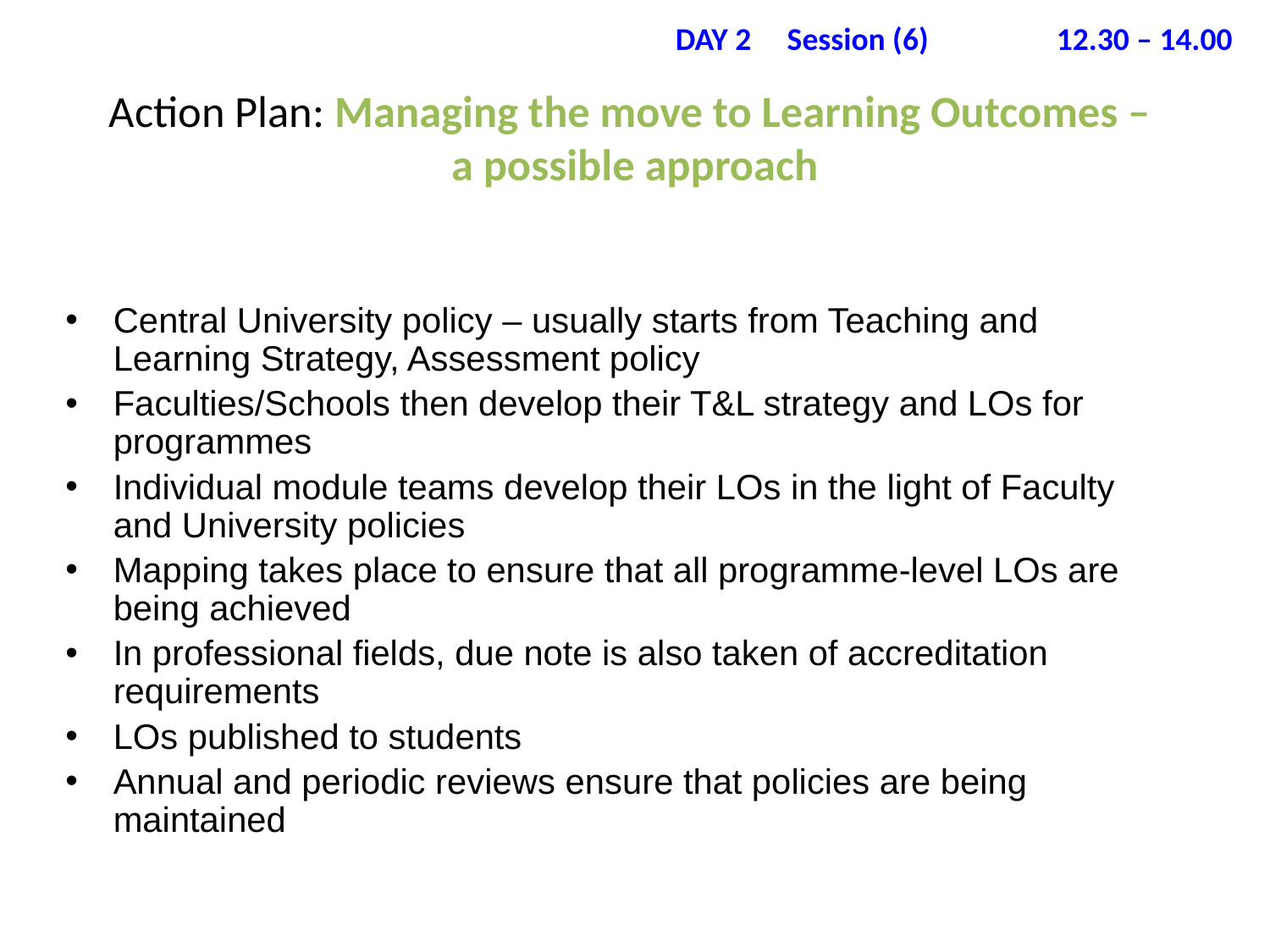

DAY 2     Session (6)  	12.30 – 14.00
# Action Plan: Managing the move to Learning Outcomes – a possible approach
Central University policy – usually starts from Teaching and Learning Strategy, Assessment policy
Faculties/Schools then develop their T&L strategy and LOs for programmes
Individual module teams develop their LOs in the light of Faculty and University policies
Mapping takes place to ensure that all programme-level LOs are being achieved
In professional fields, due note is also taken of accreditation requirements
LOs published to students
Annual and periodic reviews ensure that policies are being maintained